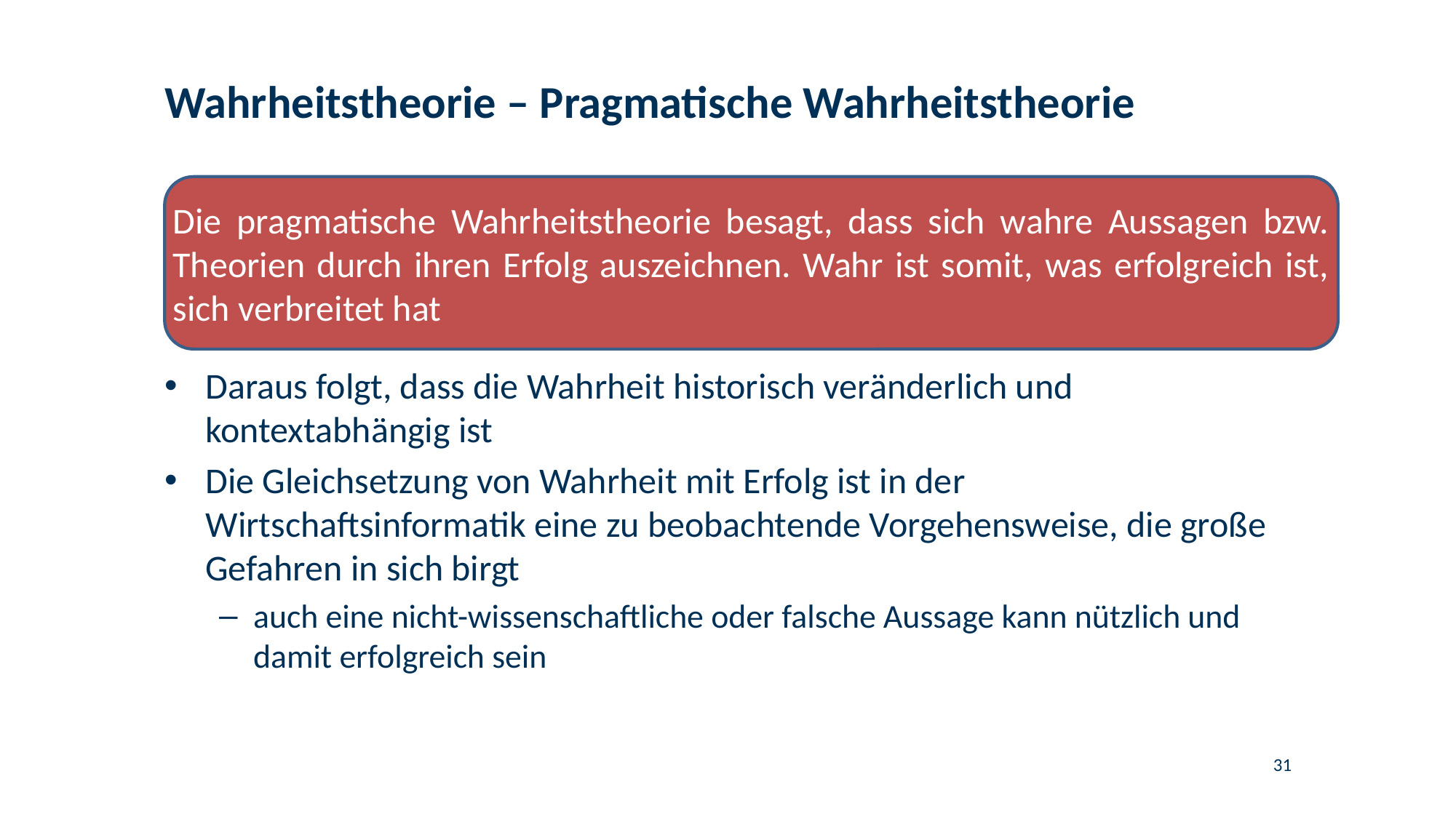

# Wahrheitstheorie – Pragmatische Wahrheitstheorie
Die pragmatische Wahrheitstheorie besagt, dass sich wahre Aussagen bzw. Theorien durch ihren Erfolg auszeichnen. Wahr ist somit, was erfolgreich ist, sich verbreitet hat
Daraus folgt, dass die Wahrheit historisch veränderlich und kontextabhängig ist
Die Gleichsetzung von Wahrheit mit Erfolg ist in der Wirtschaftsinformatik eine zu beobachtende Vorgehensweise, die große Gefahren in sich birgt
auch eine nicht-wissenschaftliche oder falsche Aussage kann nützlich und damit erfolgreich sein
31